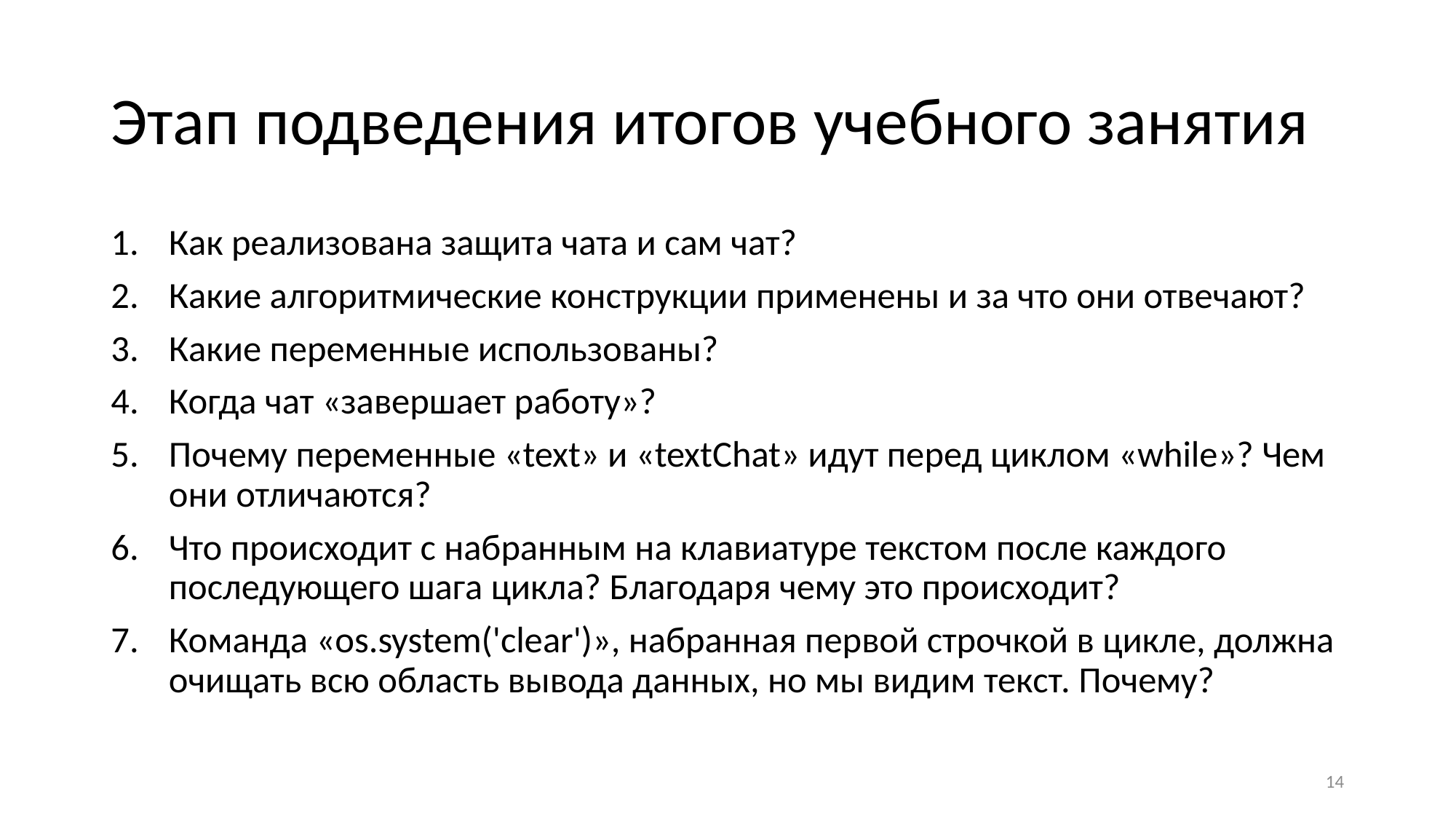

# Этап подведения итогов учебного занятия
Как реализована защита чата и сам чат?
Какие алгоритмические конструкции применены и за что они отвечают?
Какие переменные использованы?
Когда чат «завершает работу»?
Почему переменные «text» и «textChat» идут перед циклом «while»? Чем они отличаются?
Что происходит с набранным на клавиатуре текстом после каждого последующего шага цикла? Благодаря чему это происходит?
Команда «os.system('clear')», набранная первой строчкой в цикле, должна очищать всю область вывода данных, но мы видим текст. Почему?
14